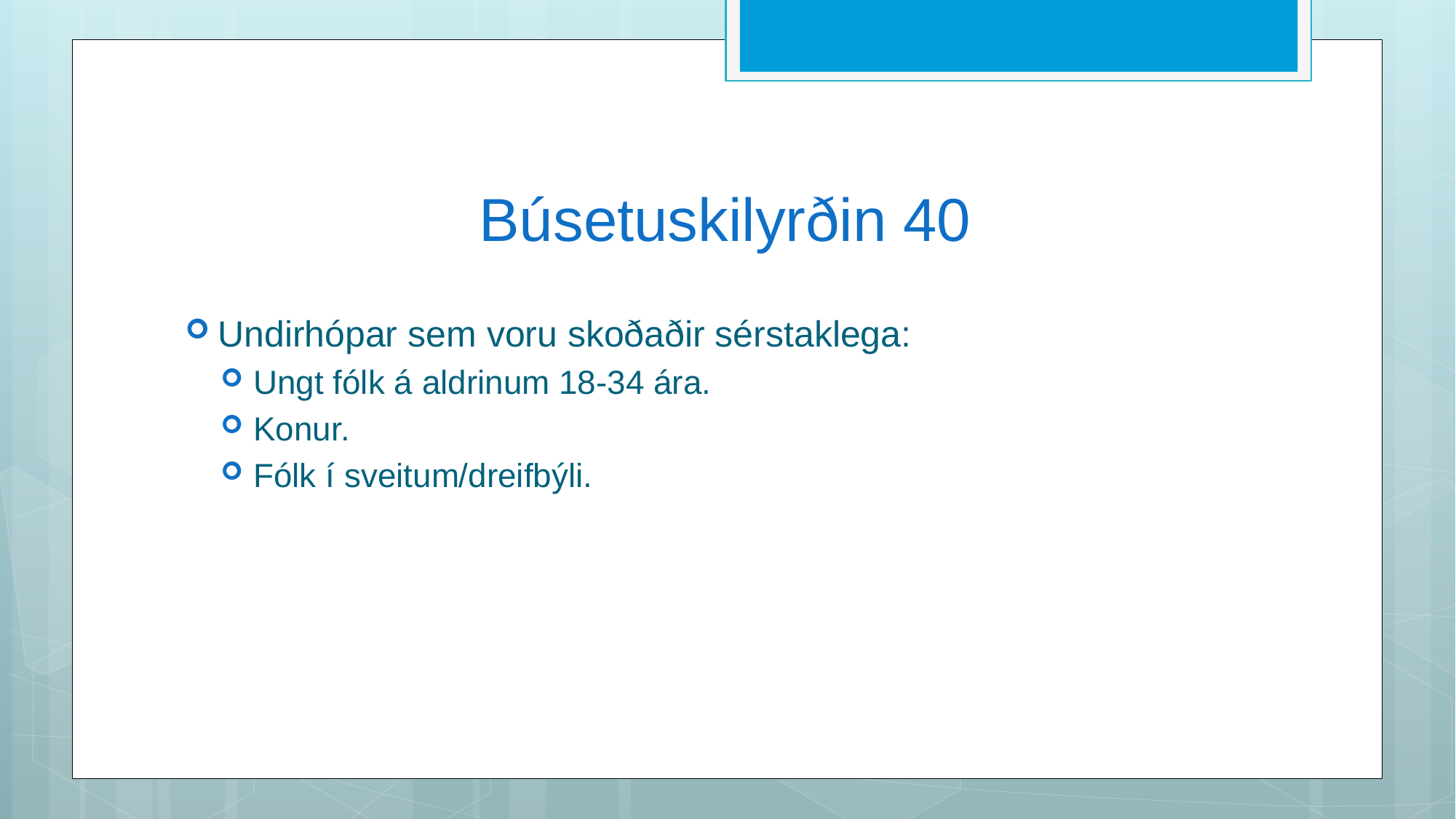

# Búsetuskilyrðin 40
Undirhópar sem voru skoðaðir sérstaklega:
Ungt fólk á aldrinum 18-34 ára.
Konur.
Fólk í sveitum/dreifbýli.